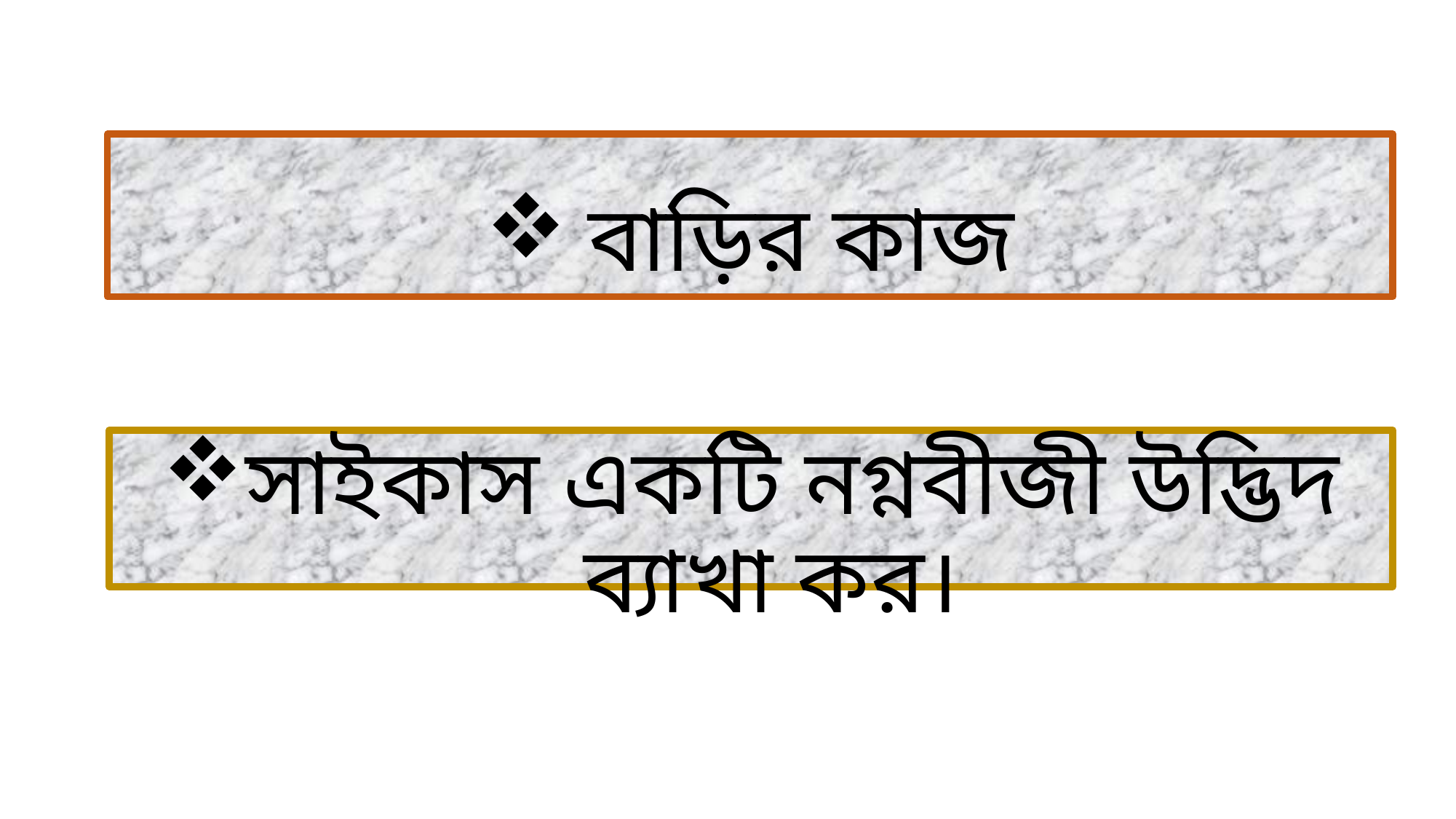

# বাড়ির কাজ
সাইকাস একটি নগ্নবীজী উদ্ভিদ ব্যাখা কর।